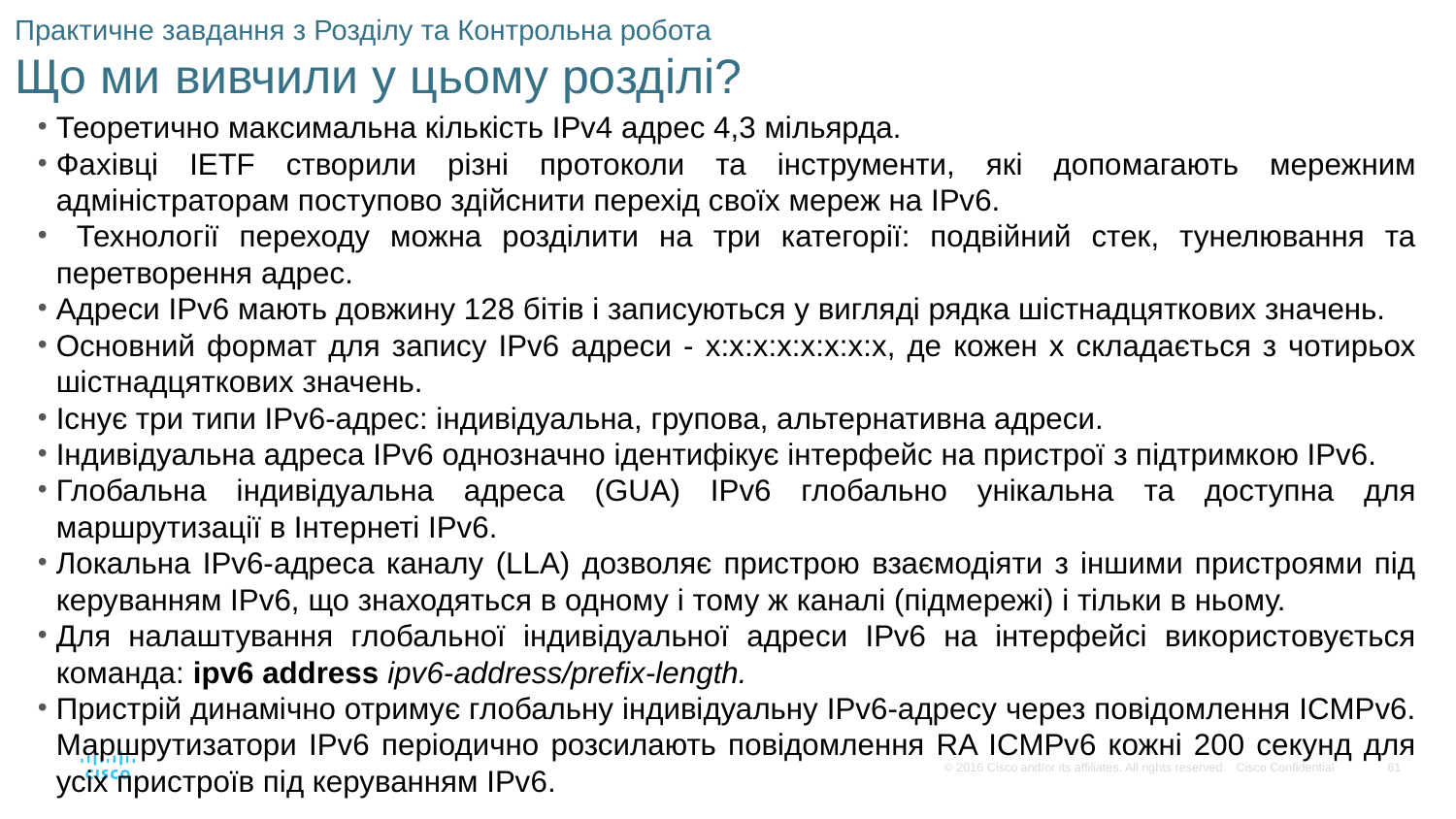

# Практичне завдання з Розділу та Контрольна робота Що ми вивчили у цьому розділі?
Теоретично максимальна кількість IPv4 адрес 4,3 мільярда.
Фахівці IETF створили різні протоколи та інструменти, які допомагають мережним адміністраторам поступово здійснити перехід своїх мереж на IPv6.
 Технології переходу можна розділити на три категорії: подвійний стек, тунелювання та перетворення адрес.
Адреси IPv6 мають довжину 128 бітів і записуються у вигляді рядка шістнадцяткових значень.
Основний формат для запису IPv6 адреси - x:x:x:x:x:x:x:x, де кожен x складається з чотирьох шістнадцяткових значень.
Існує три типи IPv6-адрес: індивідуальна, групова, альтернативна адреси.
Індивідуальна адреса IPv6 однозначно ідентифікує інтерфейс на пристрої з підтримкою IPv6.
Глобальна індивідуальна адреса (GUA) IPv6 глобально унікальна та доступна для маршрутизації в Інтернеті IPv6.
Локальна IPv6-адреса каналу (LLA) дозволяє пристрою взаємодіяти з іншими пристроями під керуванням IPv6, що знаходяться в одному і тому ж каналі (підмережі) і тільки в ньому.
Для налаштування глобальної індивідуальної адреси IPv6 на інтерфейсі використовується команда: ipv6 address ipv6-address/prefix-length.
Пристрій динамічно отримує глобальну індивідуальну IPv6-адресу через повідомлення ICMPv6. Маршрутизатори IPv6 періодично розсилають повідомлення RA ICMPv6 кожні 200 секунд для усіх пристроїв під керуванням IPv6.